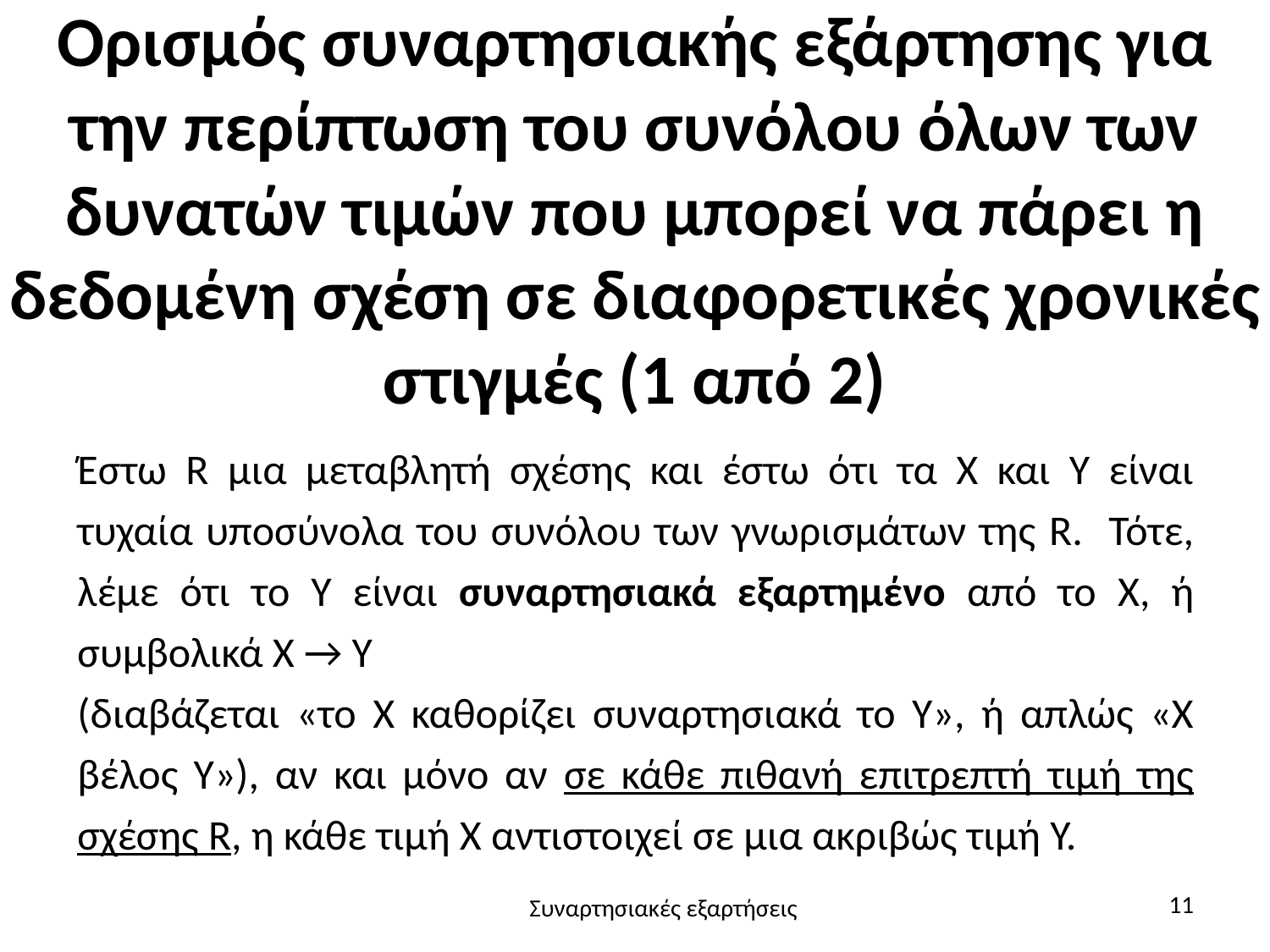

# Ορισμός συναρτησιακής εξάρτησης για την περίπτωση του συνόλου όλων των δυνατών τιμών που μπορεί να πάρει η δεδομένη σχέση σε διαφορετικές χρονικές στιγμές (1 από 2)
Έστω R μια μεταβλητή σχέσης και έστω ότι τα Χ και Υ είναι τυχαία υποσύνολα του συνόλου των γνωρισμάτων της R.  Τότε, λέμε ότι το Υ είναι συναρτησιακά εξαρτημένο από το X, ή συμβολικά X → Y
(διαβάζεται «το Χ καθορίζει συναρτησιακά το Υ», ή απλώς «Χ βέλος Υ»), αν και μόνο αν σε κάθε πιθανή επιτρεπτή τιμή της σχέσης R, η κάθε τιμή Χ αντιστοιχεί σε μια ακριβώς τιμή Υ.
11
Συναρτησιακές εξαρτήσεις